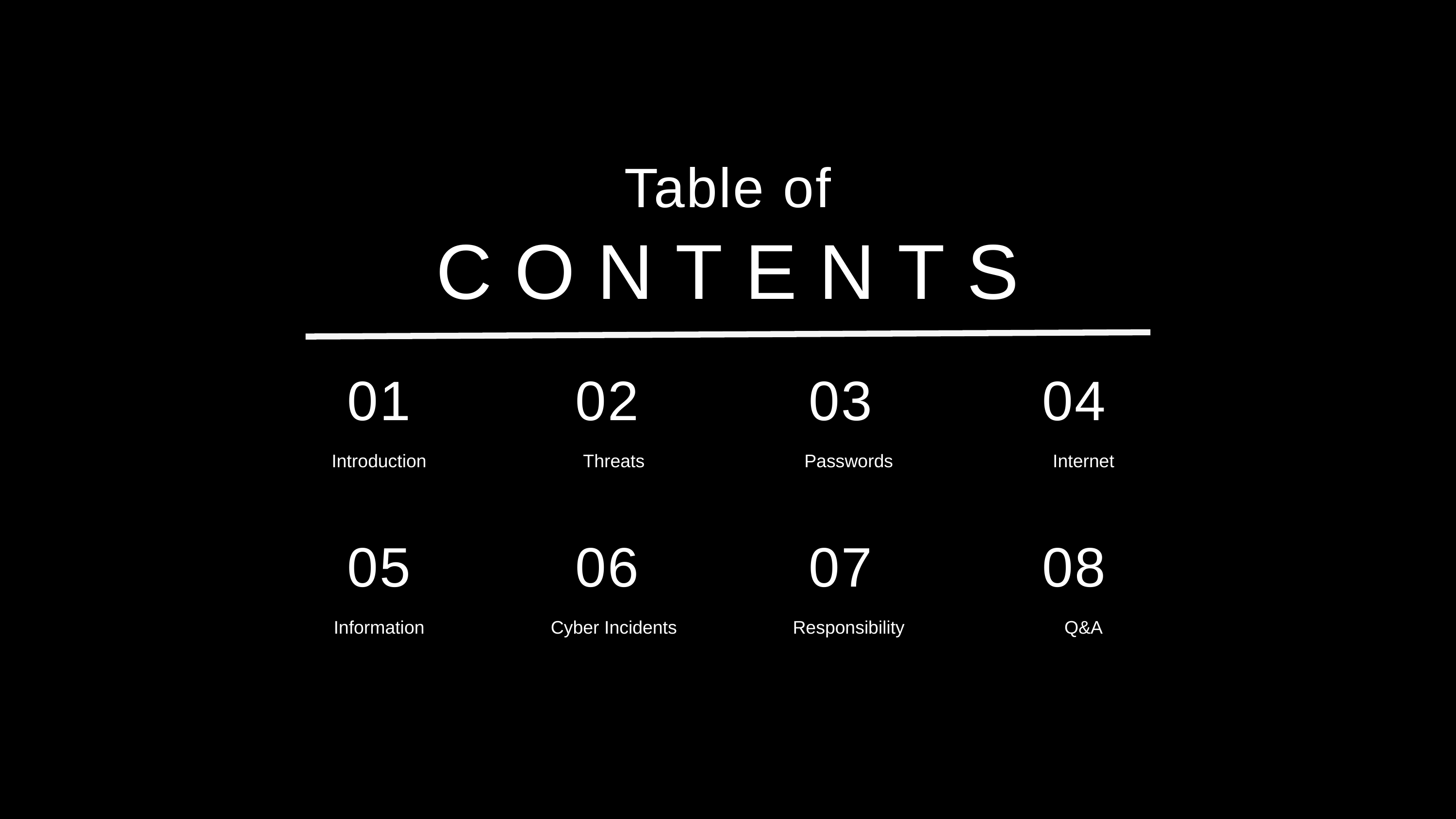

Table of
CONTENTS

01
02
03
04
Introduction
Threats
Passwords
Internet
05
06
07
08
Information
Cyber Incidents
Responsibility
Q&A